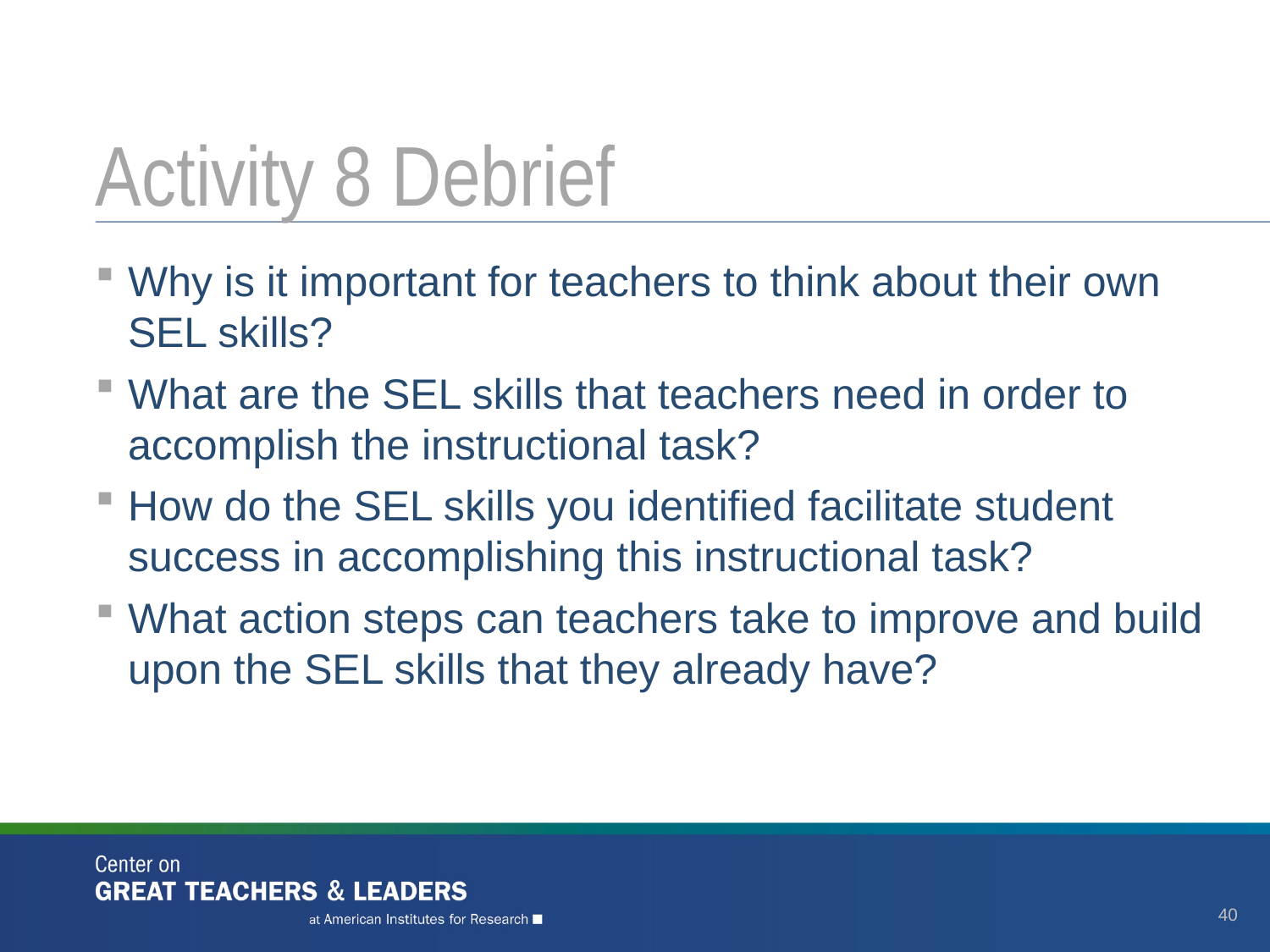

# Activity 8 Debrief
Why is it important for teachers to think about their own SEL skills?
What are the SEL skills that teachers need in order to accomplish the instructional task?
How do the SEL skills you identified facilitate student success in accomplishing this instructional task?
What action steps can teachers take to improve and build upon the SEL skills that they already have?
40